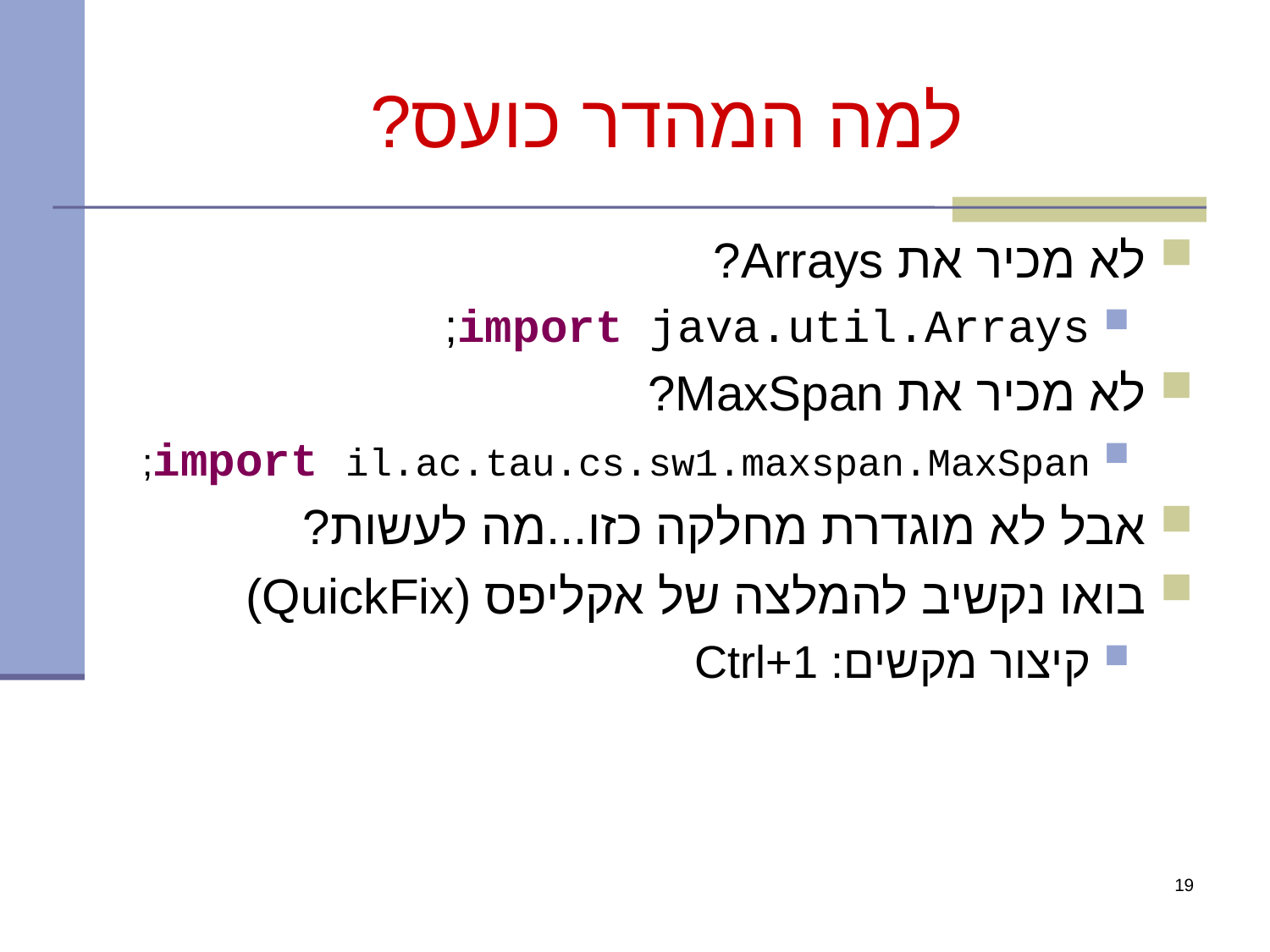

למה המהדר כועס?
לא מכיר את Arrays?
import java.util.Arrays;
לא מכיר את MaxSpan?
import il.ac.tau.cs.sw1.maxspan.MaxSpan;
אבל לא מוגדרת מחלקה כזו...מה לעשות?
בואו נקשיב להמלצה של אקליפס (QuickFix)
קיצור מקשים: Ctrl+1

19